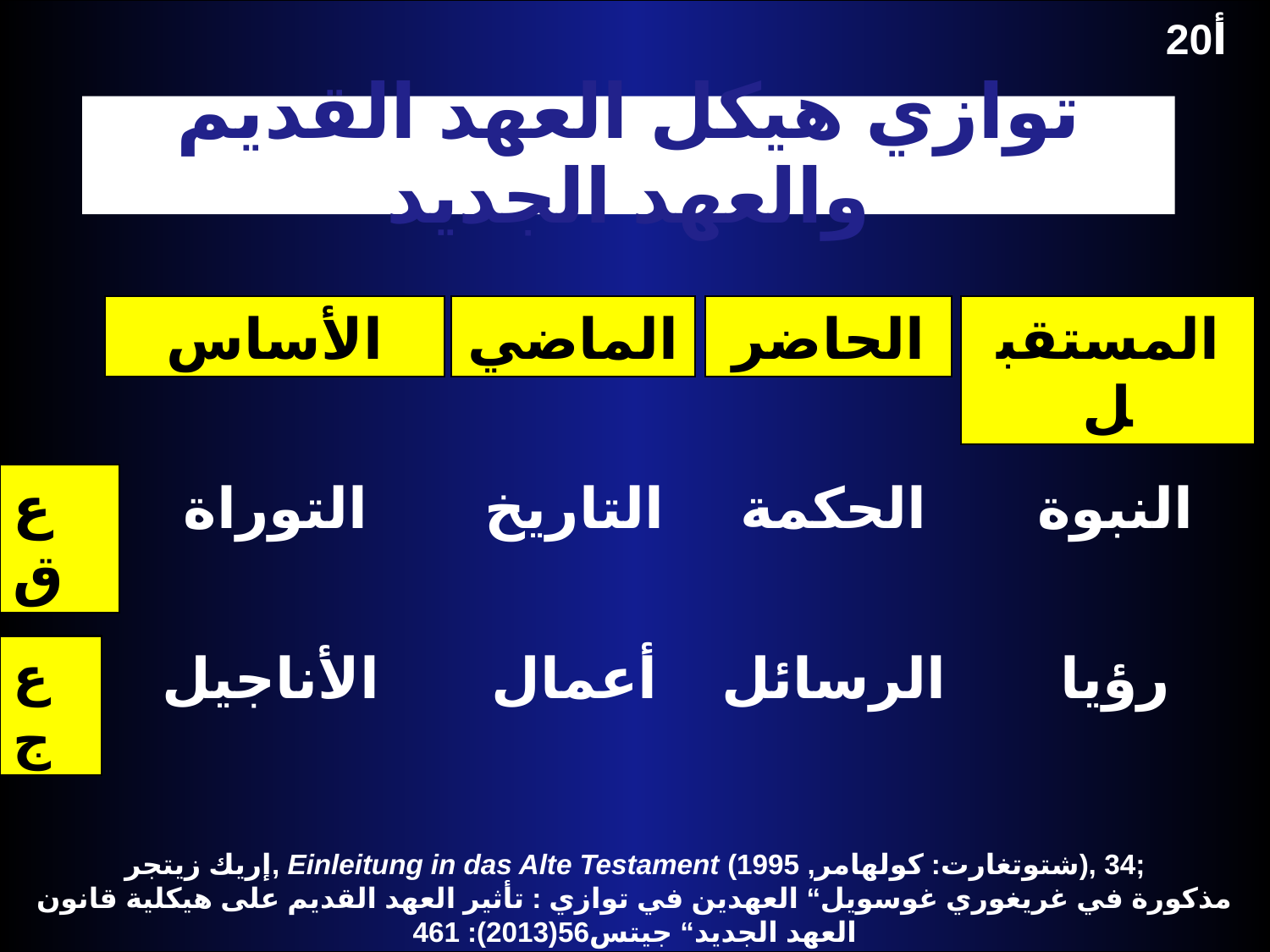

20أ
# توازي هيكل العهد القديم والعهد الجديد
الأساس
الماضي
الحاضر
المستقبل
ع ق
التوراة
التاريخ
الحكمة
النبوة
الأناجيل
أعمال
الرسائل
رؤيا
ع ج
إريك زيتجر, Einleitung in das Alte Testament (شتوتغارت: كولهامر, 1995), 34;
مذكورة في غريغوري غوسويل“ العهدين في توازي : تأثير العهد القديم على هيكلية قانون العهد الجديد“ جيتس56(2013): 461